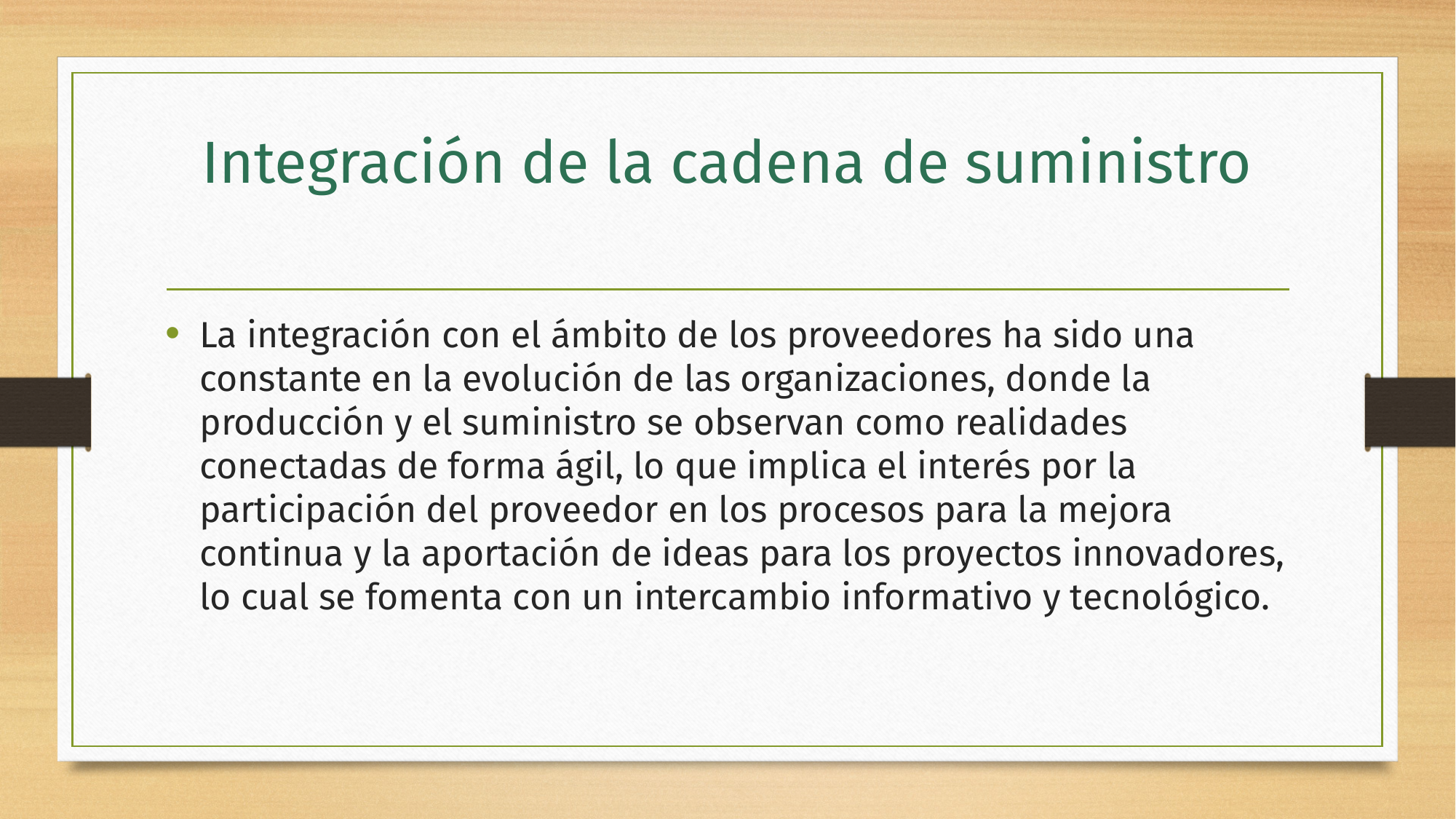

# Integración de la cadena de suministro
La integración con el ámbito de los proveedores ha sido una constante en la evolución de las organizaciones, donde la producción y el suministro se observan como realidades conectadas de forma ágil, lo que implica el interés por la participación del proveedor en los procesos para la mejora continua y la aportación de ideas para los proyectos innovadores, lo cual se fomenta con un intercambio informativo y tecnológico.